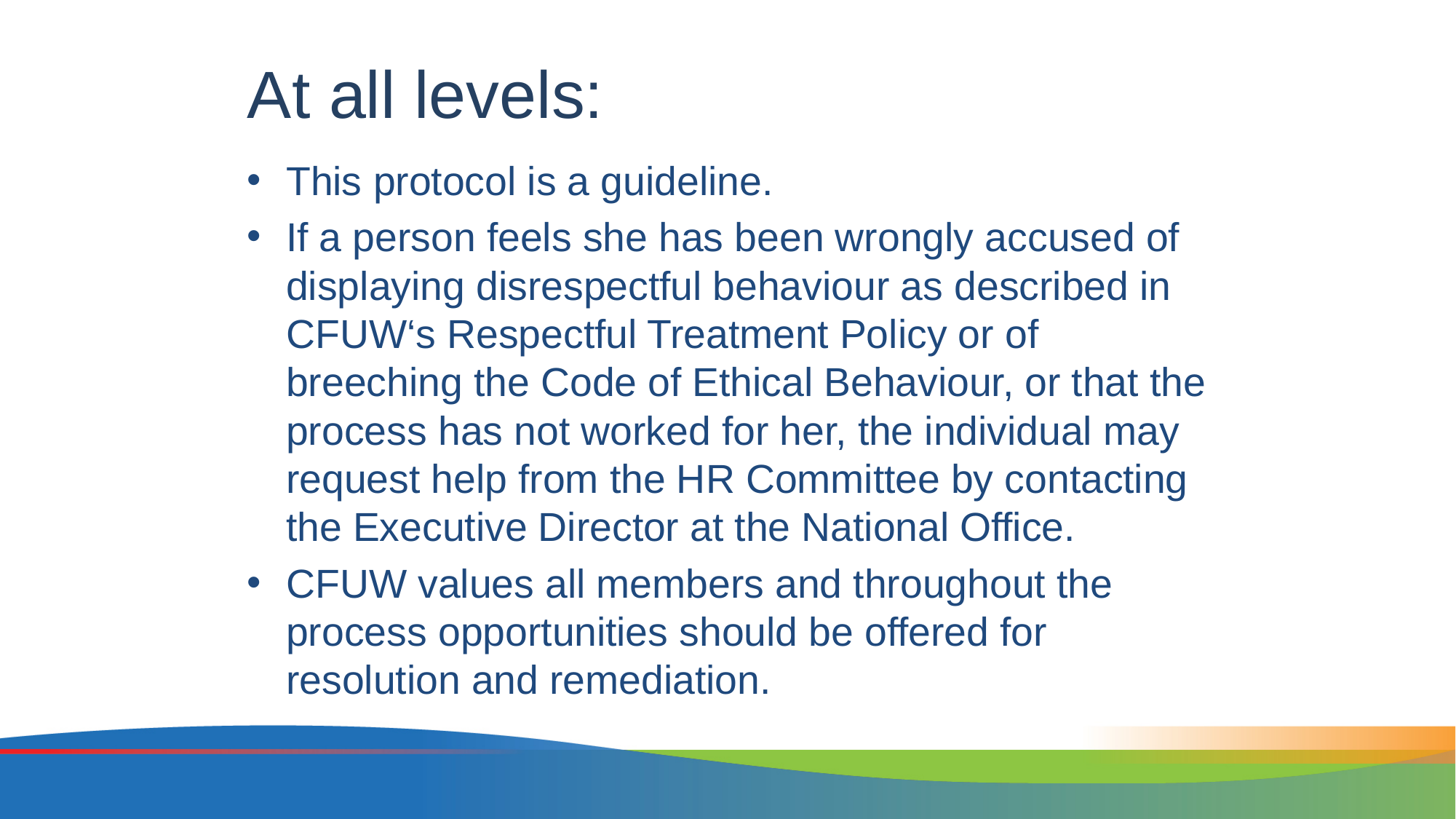

# At all levels:
This protocol is a guideline.
If a person feels she has been wrongly accused of displaying disrespectful behaviour as described in CFUW‘s Respectful Treatment Policy or of breeching the Code of Ethical Behaviour, or that the process has not worked for her, the individual may request help from the HR Committee by contacting the Executive Director at the National Office.
CFUW values all members and throughout the process opportunities should be offered for resolution and remediation.